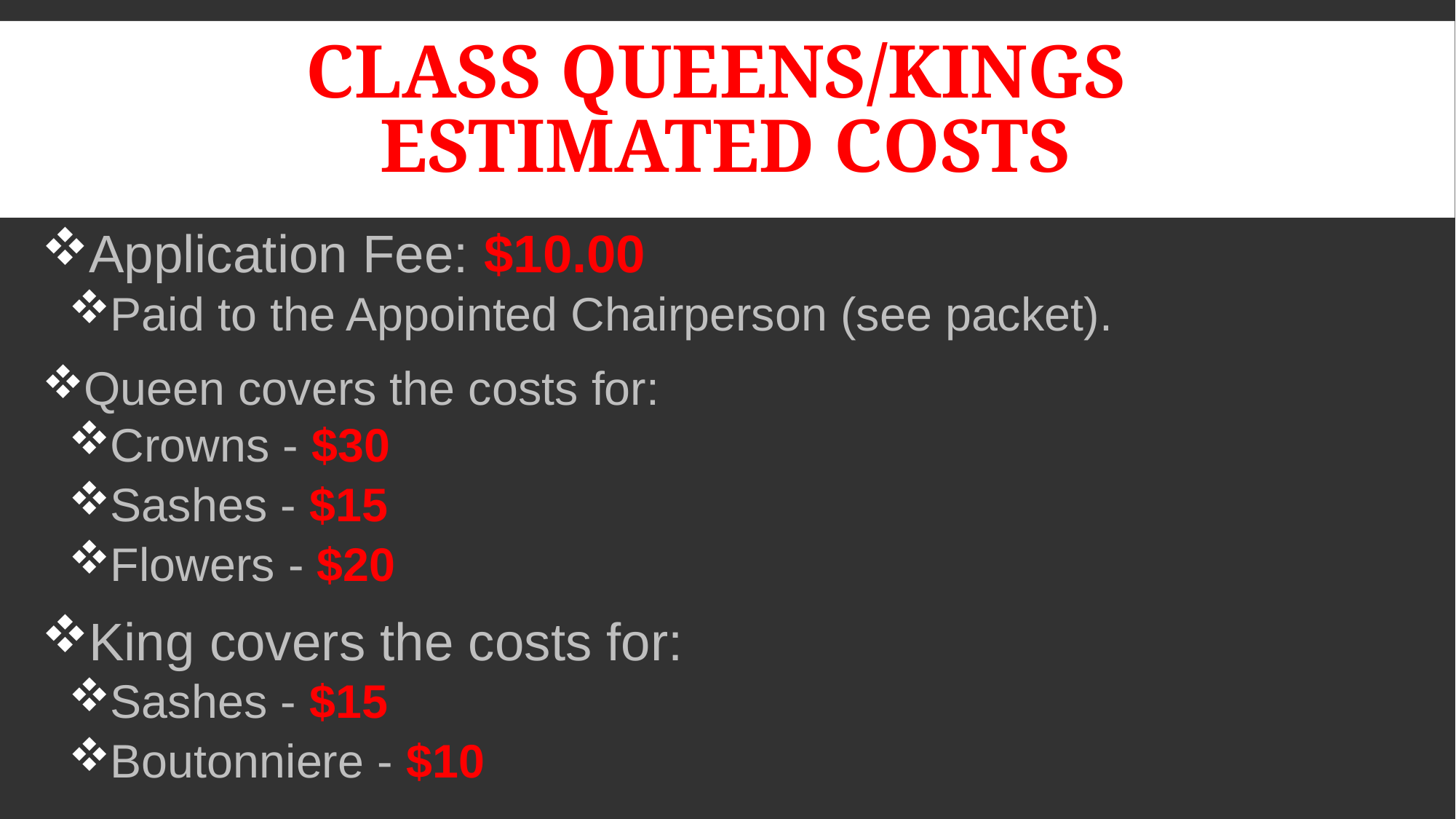

# Class Queens/Kings Estimated Costs
Application Fee: $10.00
Paid to the Appointed Chairperson (see packet).
Queen covers the costs for:
Crowns - $30
Sashes - $15
Flowers - $20
King covers the costs for:
Sashes - $15
Boutonniere - $10